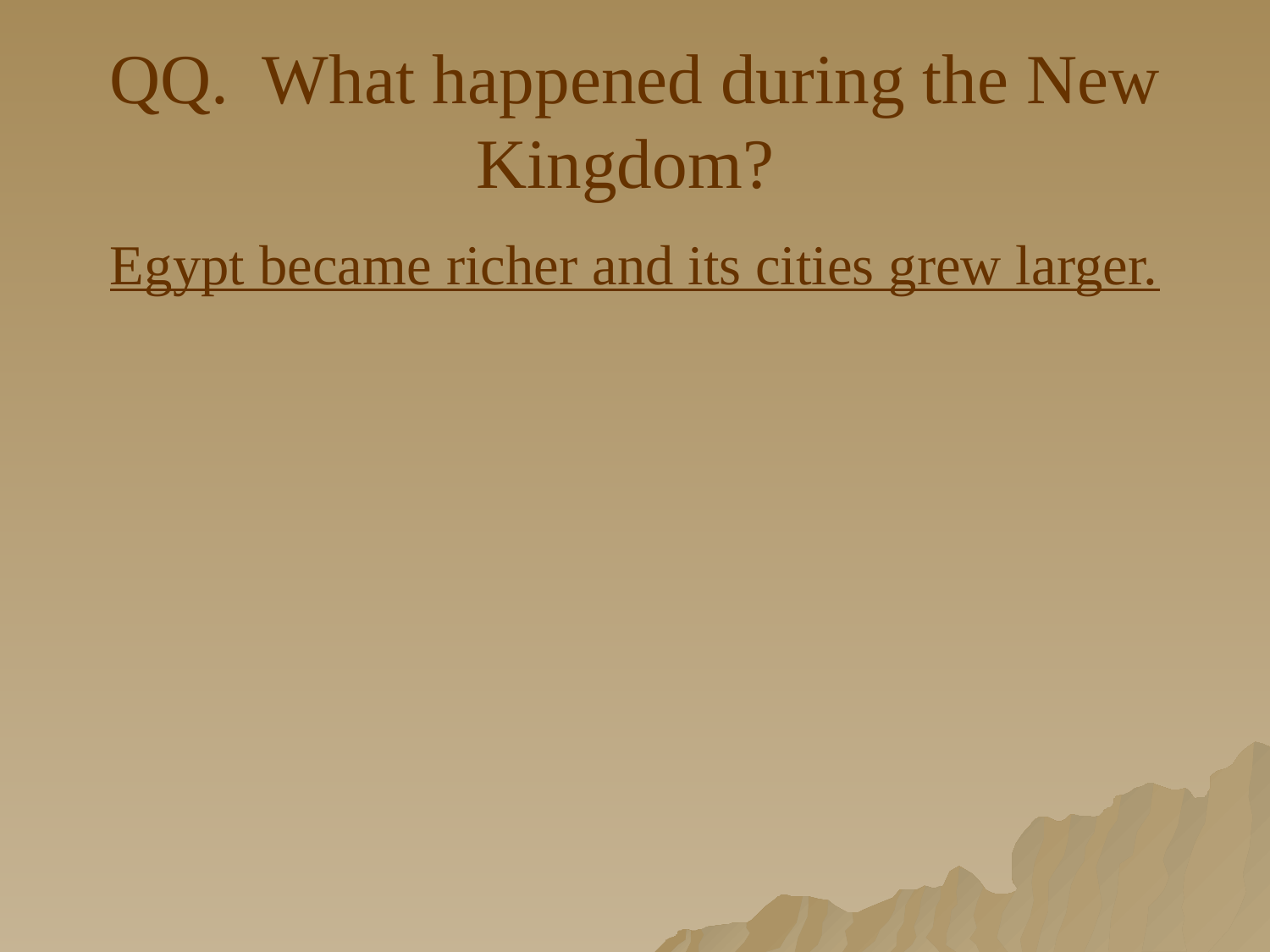

# QQ.  What happened during the New Kingdom?
Egypt became richer and its cities grew larger.